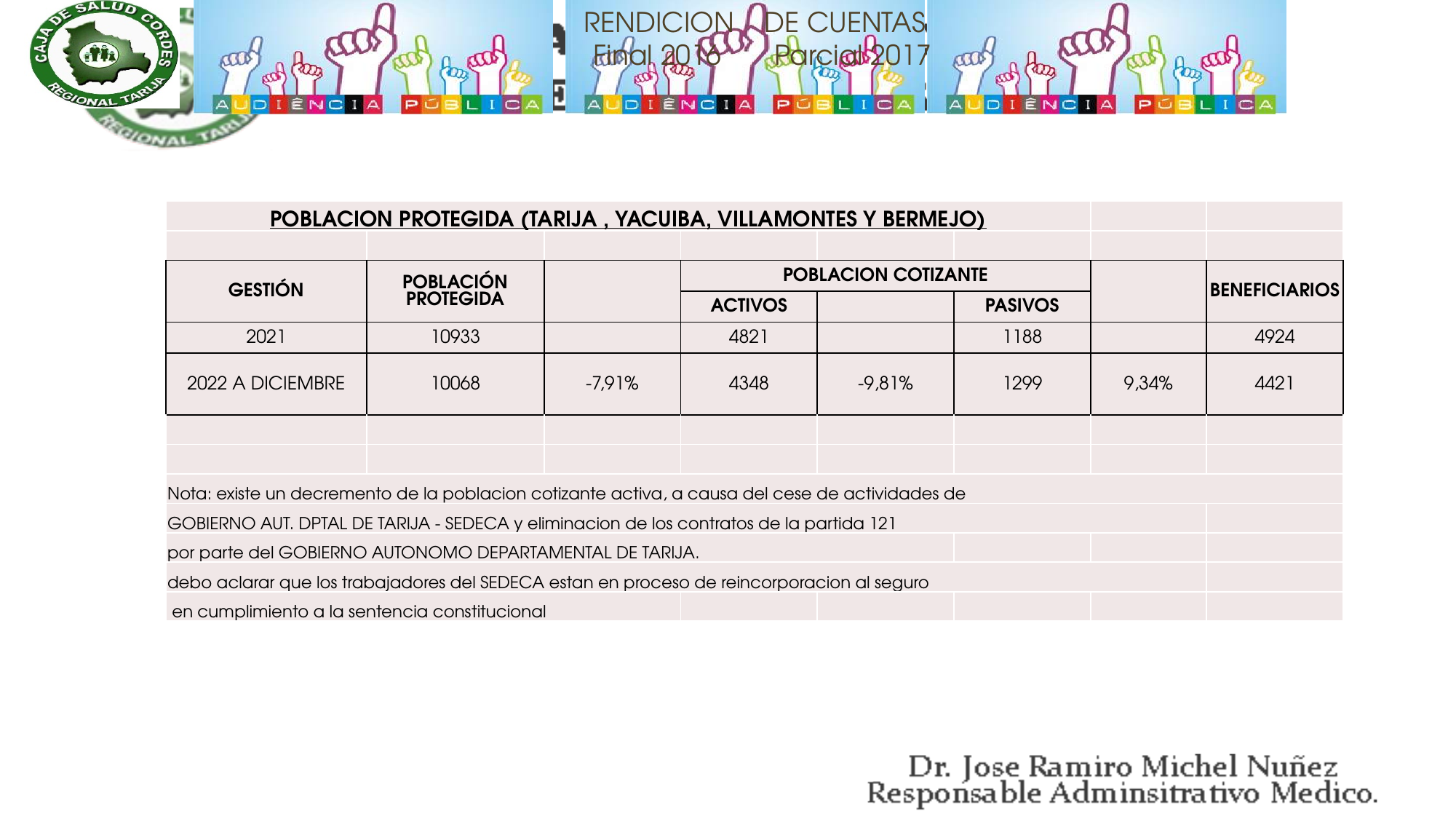

| POBLACION PROTEGIDA (TARIJA , YACUIBA, VILLAMONTES Y BERMEJO) |  |  |  |  |  |  |  |
| --- | --- | --- | --- | --- | --- | --- | --- |
|  |  |  |  |  |  |  |  |
| GESTIÓN | POBLACIÓN PROTEGIDA |  | POBLACION COTIZANTE |  |  |  | BENEFICIARIOS |
|  |  |  | ACTIVOS |  | PASIVOS |  |  |
| 2021 | 10933 |  | 4821 |  | 1188 |  | 4924 |
| 2022 A DICIEMBRE | 10068 | -7,91% | 4348 | -9,81% | 1299 | 9,34% | 4421 |
|  |  |  |  |  |  |  |  |
|  |  |  |  |  |  |  |  |
| Nota: existe un decremento de la poblacion cotizante activa, a causa del cese de actividades de |  |  |  |  |  |  |  |
| GOBIERNO AUT. DPTAL DE TARIJA - SEDECA y eliminacion de los contratos de la partida 121 |  |  |  |  |  |  |  |
| por parte del GOBIERNO AUTONOMO DEPARTAMENTAL DE TARIJA. |  |  |  |  |  |  |  |
| debo aclarar que los trabajadores del SEDECA estan en proceso de reincorporacion al seguro |  |  |  |  |  |  |  |
| en cumplimiento a la sentencia constitucional |  |  |  |  |  |  |  |